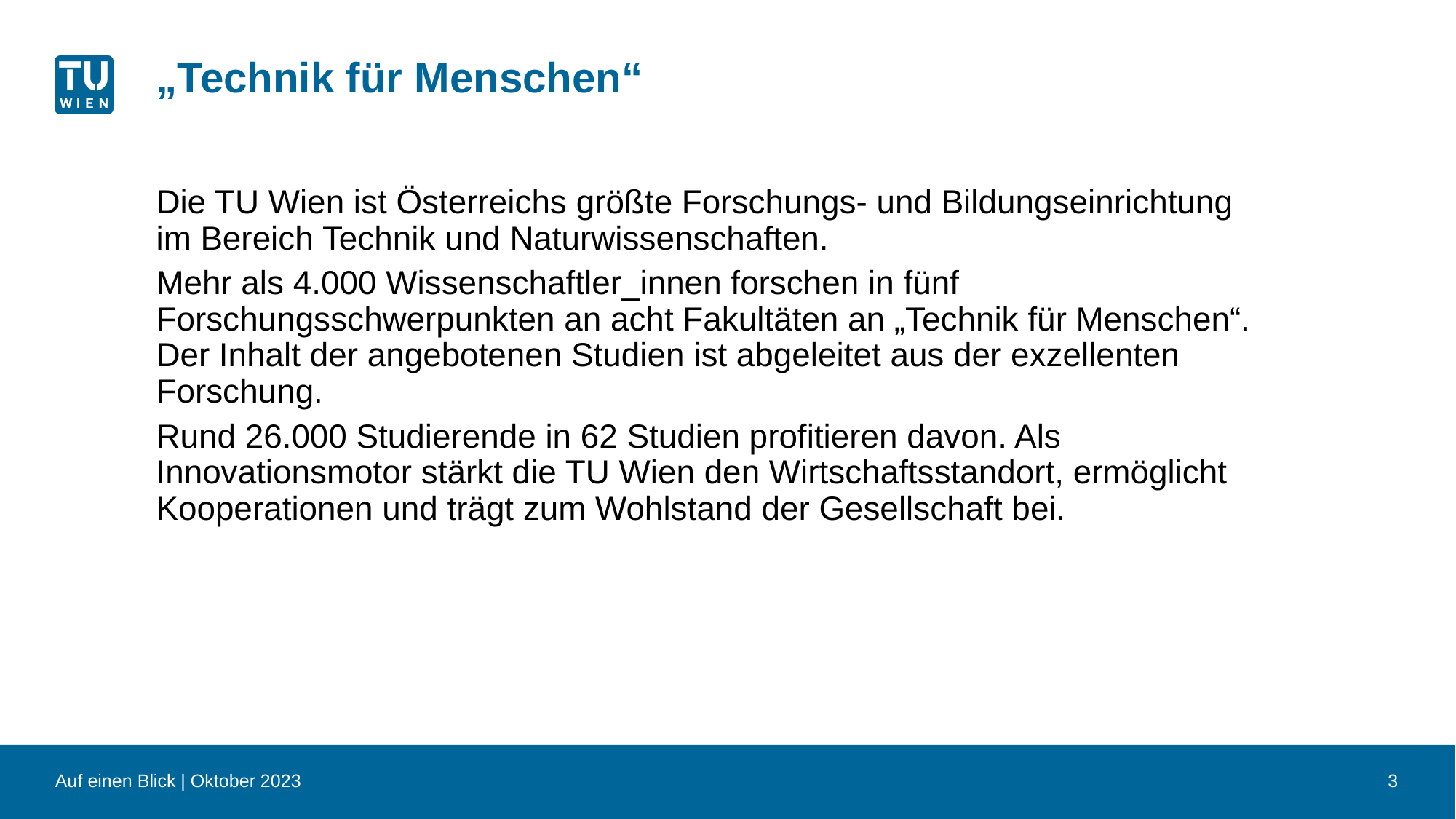

# „Technik für Menschen“
Die TU Wien ist Österreichs größte Forschungs- und Bildungseinrichtung im Bereich Technik und Naturwissenschaften.
Mehr als 4.000 Wissenschaftler_innen forschen in fünf Forschungsschwerpunkten an acht Fakultäten an „Technik für Menschen“. Der Inhalt der angebotenen Studien ist abgeleitet aus der exzellenten Forschung.
Rund 26.000 Studierende in 62 Studien profitieren davon. Als Innovationsmotor stärkt die TU Wien den Wirtschaftsstandort, ermöglicht Kooperationen und trägt zum Wohlstand der Gesellschaft bei.
Auf einen Blick | Oktober 2023
3